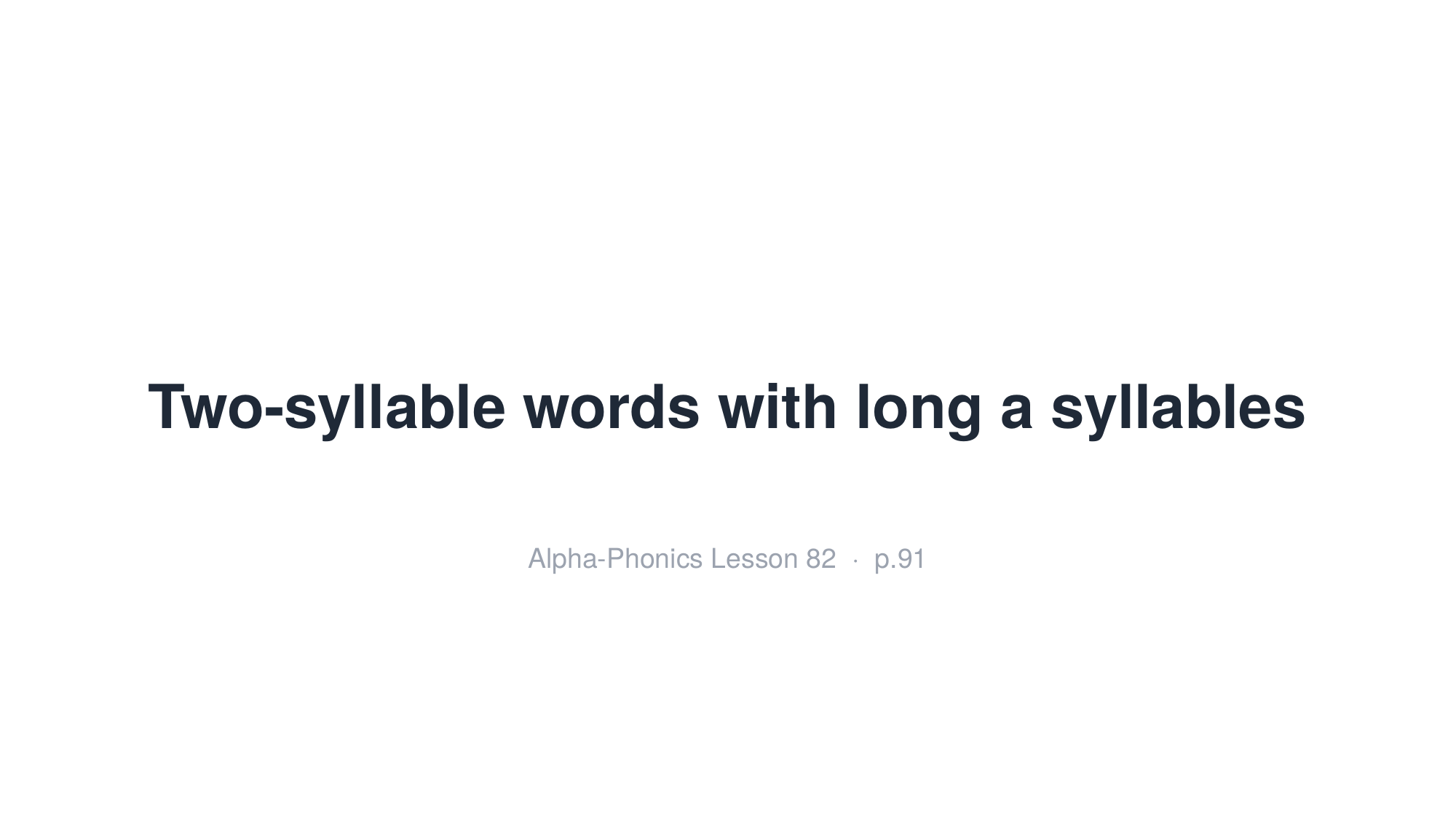

Two-syllable words with long a syllables
Alpha-Phonics Lesson 82  ·  p.91